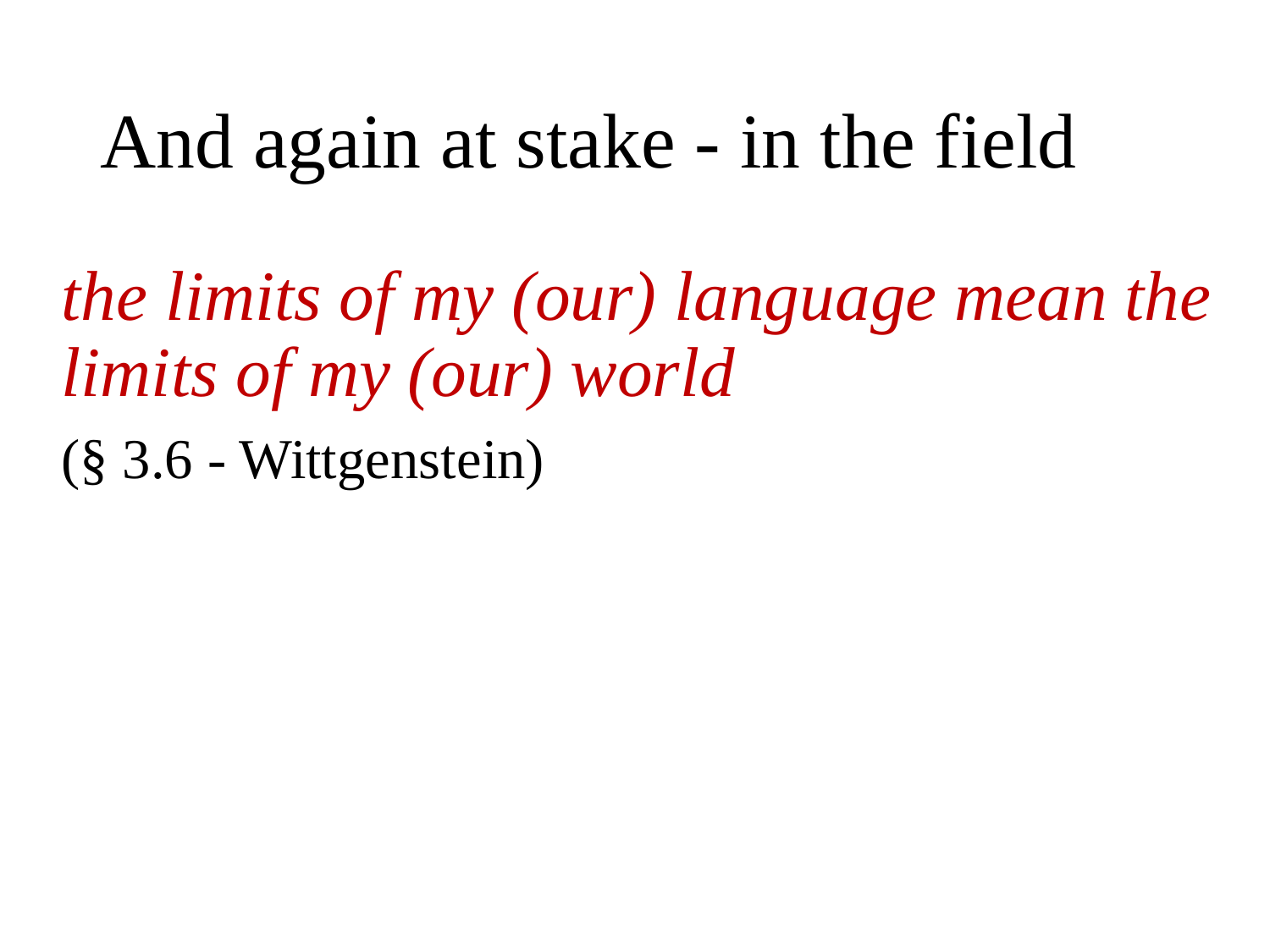

# And again at stake - in the field
the limits of my (our) language mean the limits of my (our) world
(§ 3.6 - Wittgenstein)